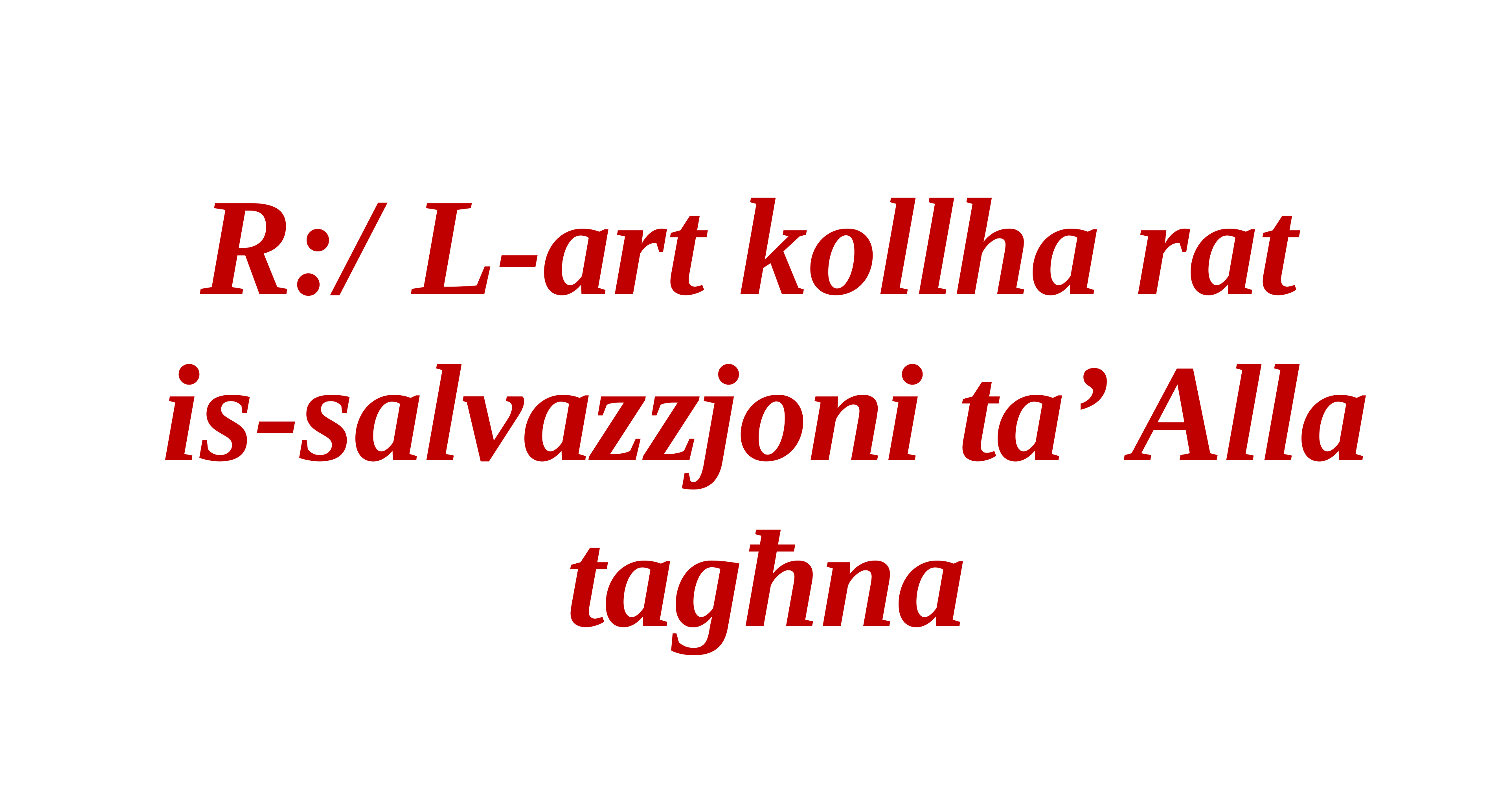

R:/ L-art kollha rat
is-salvazzjoni ta’ Alla tagħna